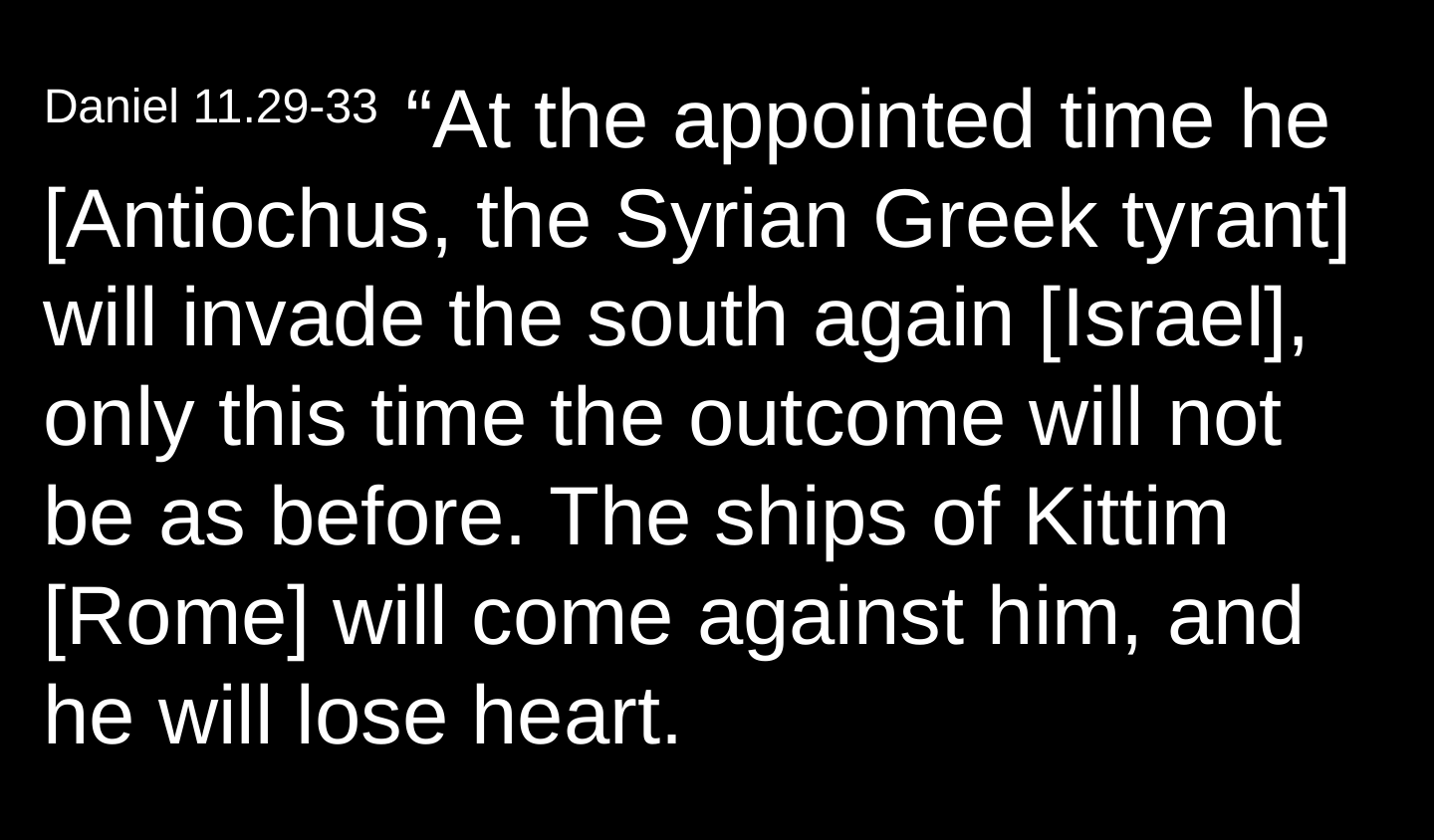

Daniel 11.29-33  “At the appointed time he [Antiochus, the Syrian Greek tyrant] will invade the south again [Israel], only this time the outcome will not be as before. The ships of Kittim [Rome] will come against him, and he will lose heart.